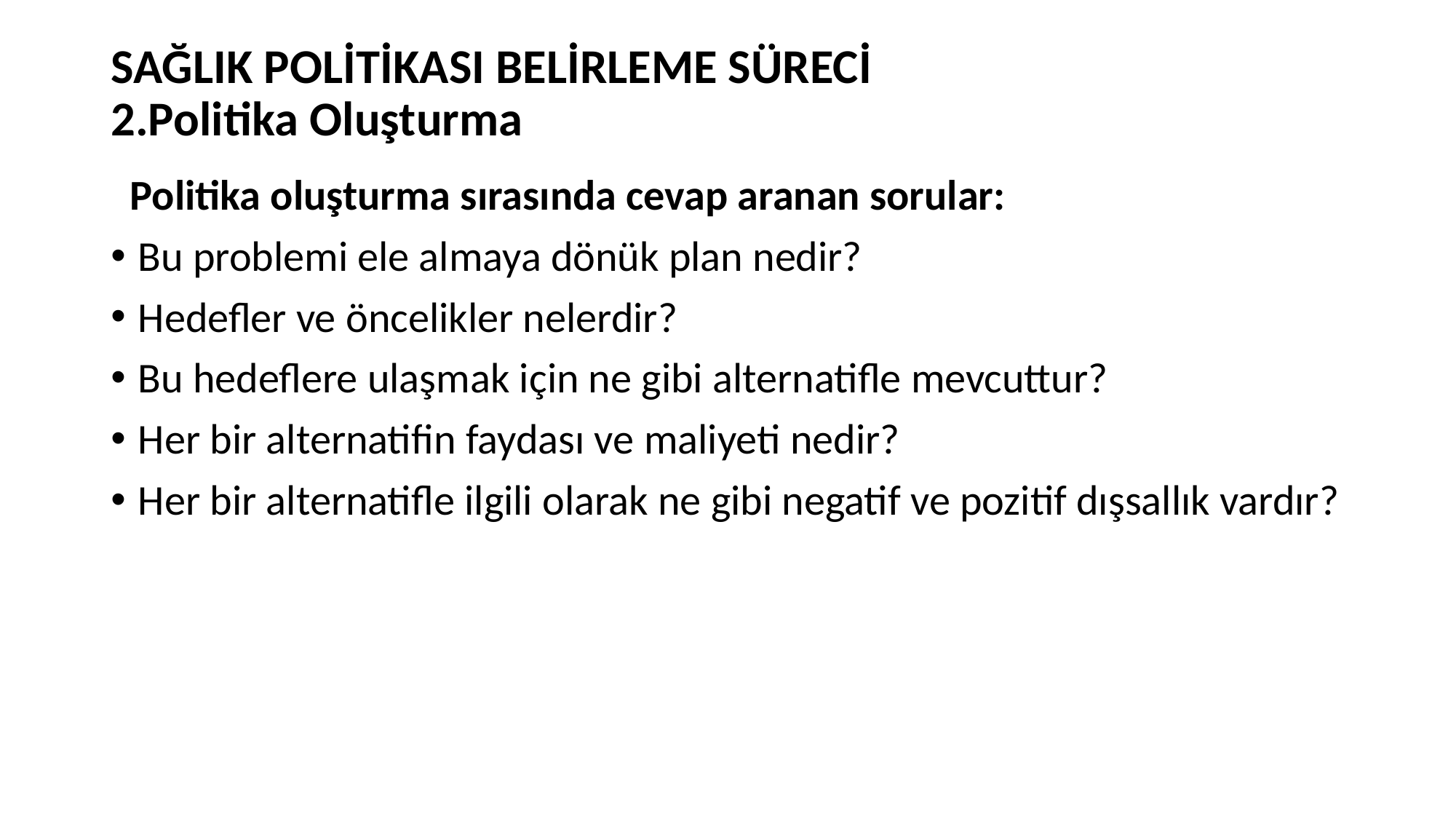

# SAĞLIK POLİTİKASI BELİRLEME SÜRECİ 2.Politika Oluşturma
  Politika oluşturma sırasında cevap aranan sorular:
Bu problemi ele almaya dönük plan nedir?
Hedefler ve öncelikler nelerdir?
Bu hedeflere ulaşmak için ne gibi alternatifle mevcuttur?
Her bir alternatifin faydası ve maliyeti nedir?
Her bir alternatifle ilgili olarak ne gibi negatif ve pozitif dışsallık vardır?